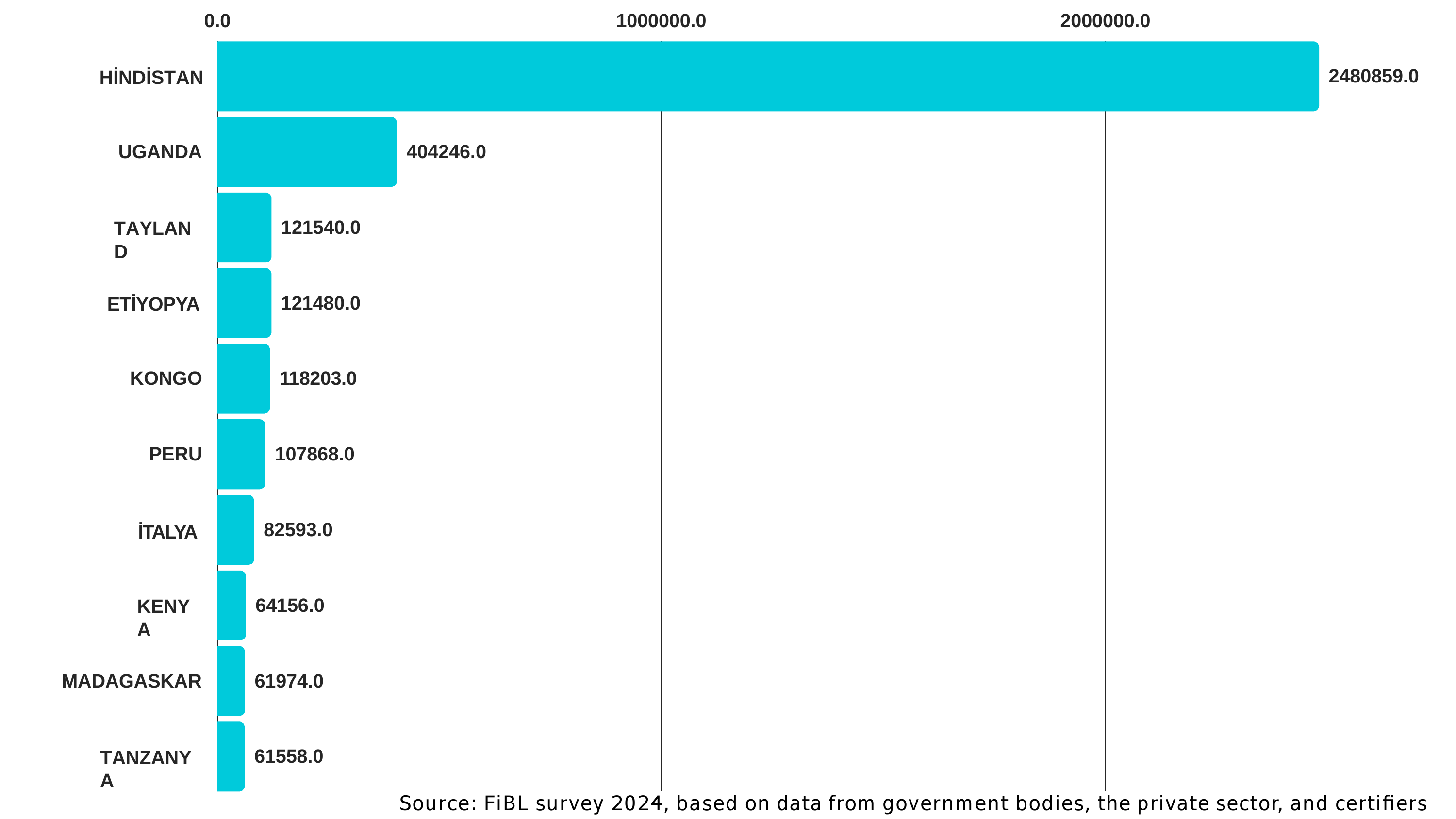

0.0
1000000.0
2000000.0

2480859.0
HİNDİSTAN
UGANDA
404246.0
121540.0
TAYLAND
121480.0
ETİYOPYA
KONGO
118203.0
PERU
107868.0
82593.0
İTALYA
64156.0
KENYA
MADAGASKAR
61974.0
61558.0
TANZANYA
Source: FiBL survey 2024, based on data from government bodies, the private sector, and certifiers